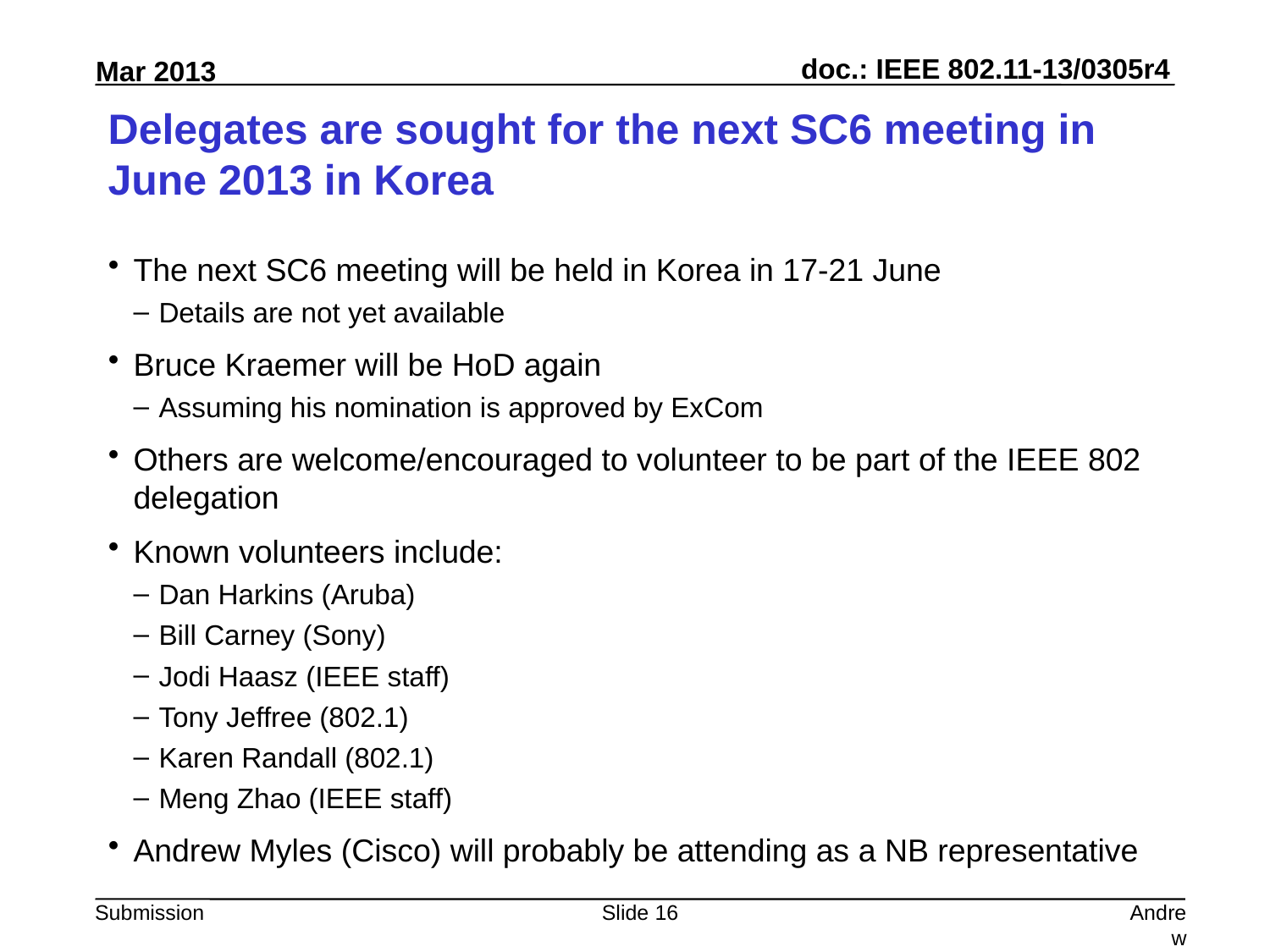

# Delegates are sought for the next SC6 meeting in June 2013 in Korea
The next SC6 meeting will be held in Korea in 17-21 June
Details are not yet available
Bruce Kraemer will be HoD again
Assuming his nomination is approved by ExCom
Others are welcome/encouraged to volunteer to be part of the IEEE 802 delegation
Known volunteers include:
Dan Harkins (Aruba)
Bill Carney (Sony)
Jodi Haasz (IEEE staff)
Tony Jeffree (802.1)
Karen Randall (802.1)
Meng Zhao (IEEE staff)
Andrew Myles (Cisco) will probably be attending as a NB representative
Slide 16
Andrew Myles, Cisco